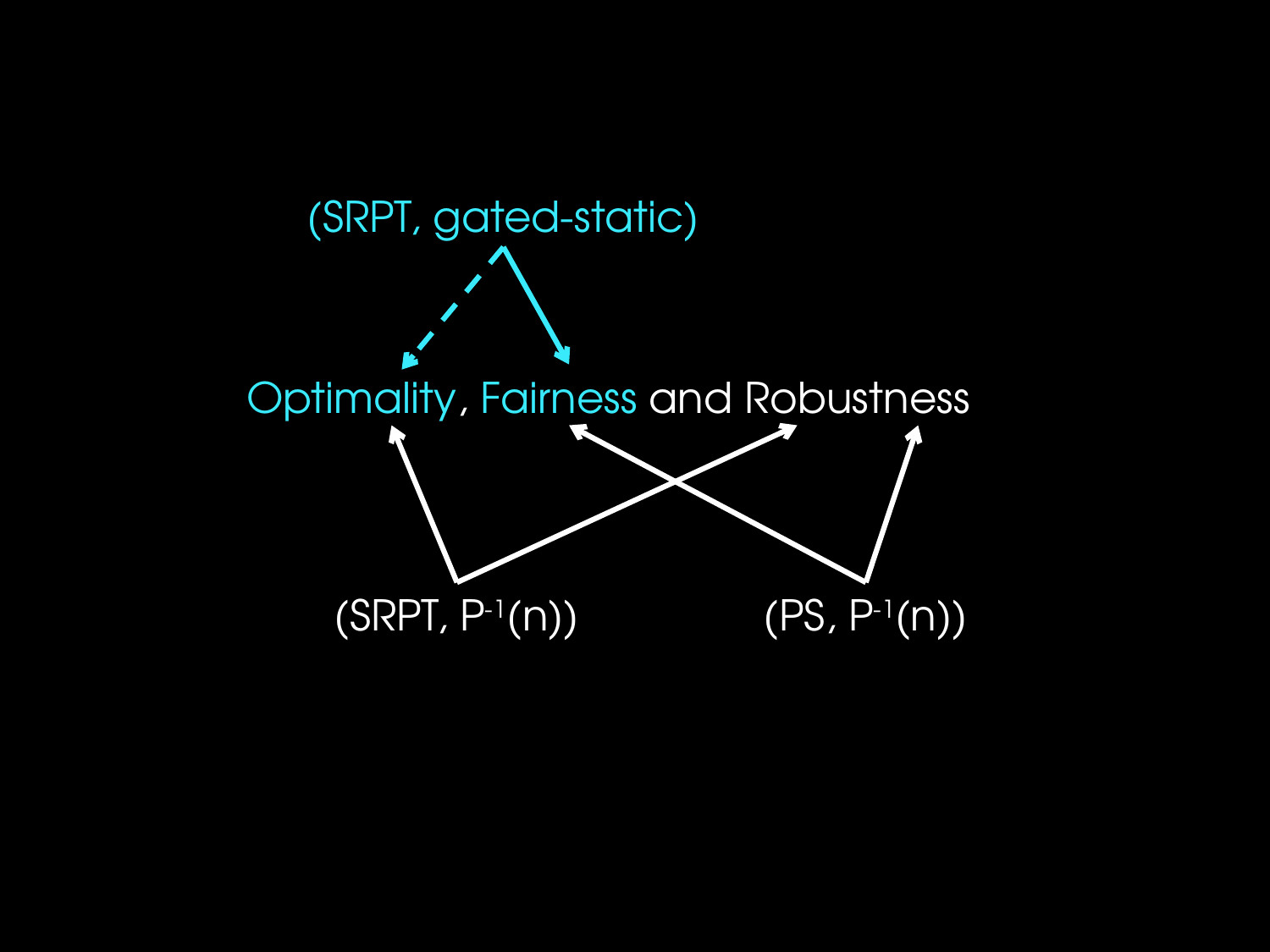

#
(SRPT, gated-static)
Optimality, Fairness and Robustness

(SRPT, P-1(n))
(PS, P-1(n))